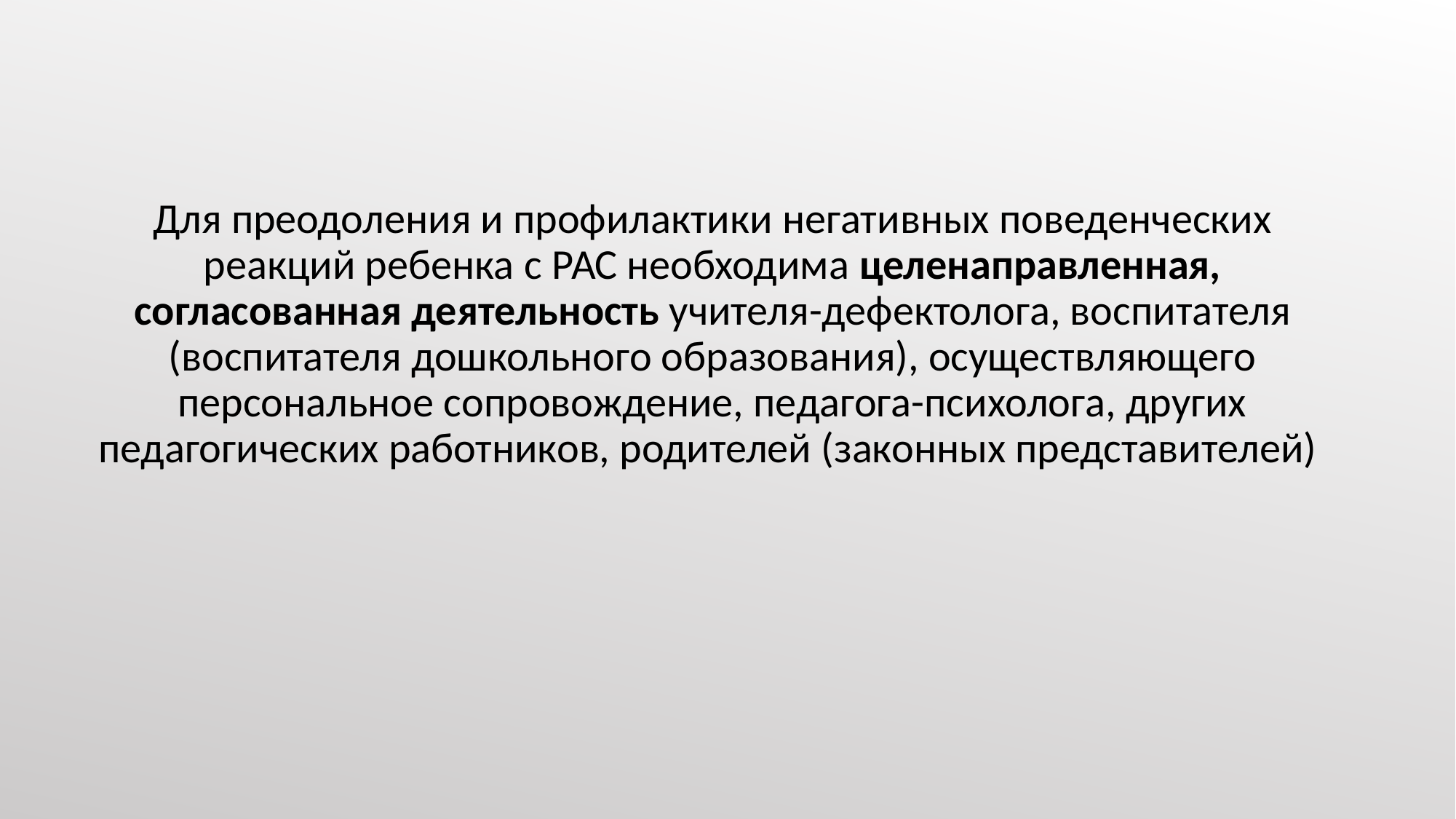

Для преодоления и профилактики негативных поведенческих реакций ребенка с РАС необходима целенаправленная, согласованная деятельность учителя-дефектолога, воспитателя (воспитателя дошкольного образования), осуществляющего персональное сопровождение, педагога-психолога, других педагогических работников, родителей (законных представителей)